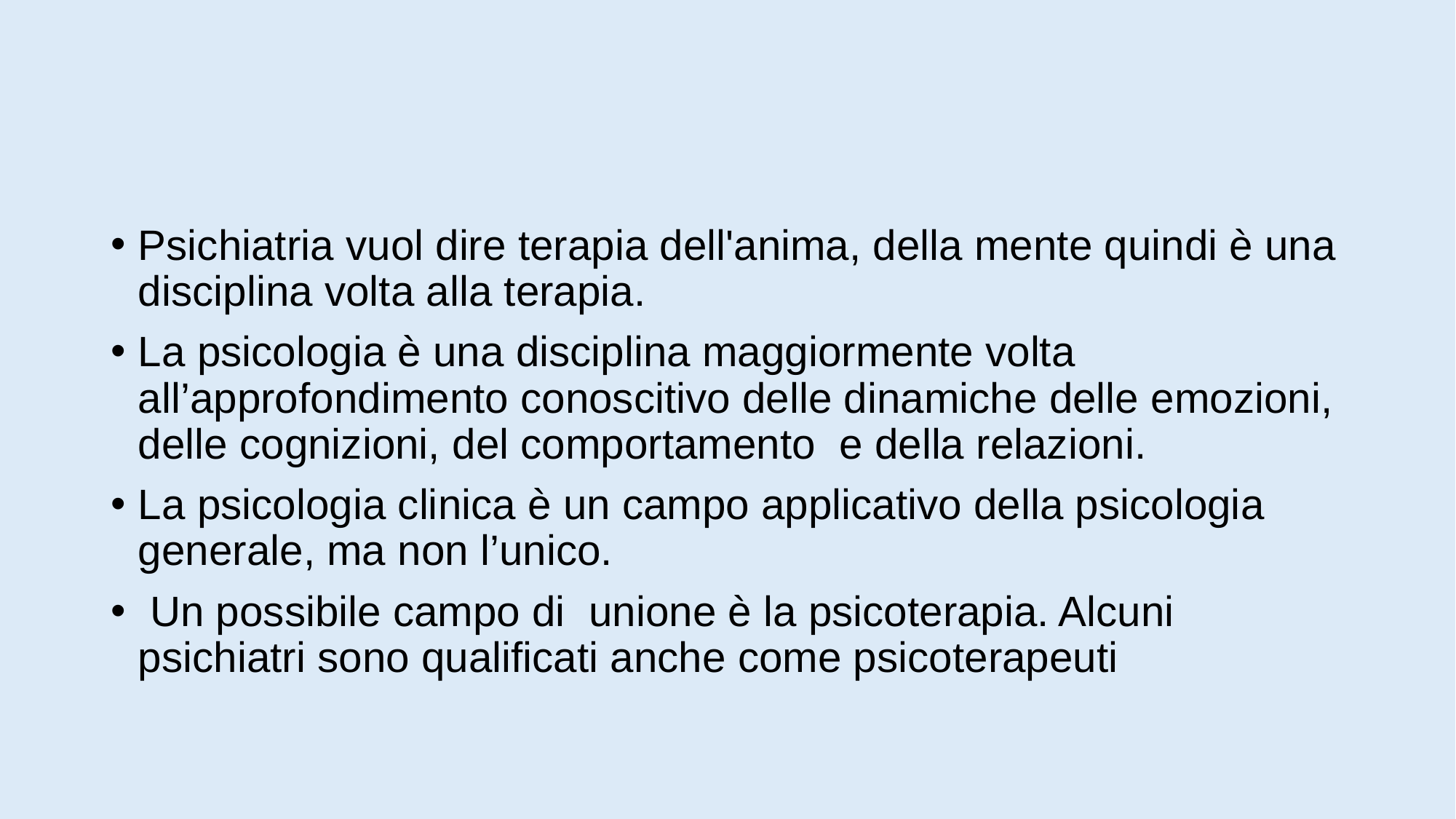

#
Psichiatria vuol dire terapia dell'anima, della mente quindi è una disciplina volta alla terapia.
La psicologia è una disciplina maggiormente volta  all’approfondimento conoscitivo delle dinamiche delle emozioni, delle cognizioni, del comportamento  e della relazioni.
La psicologia clinica è un campo applicativo della psicologia generale, ma non l’unico.
 Un possibile campo di  unione è la psicoterapia. Alcuni psichiatri sono qualificati anche come psicoterapeuti